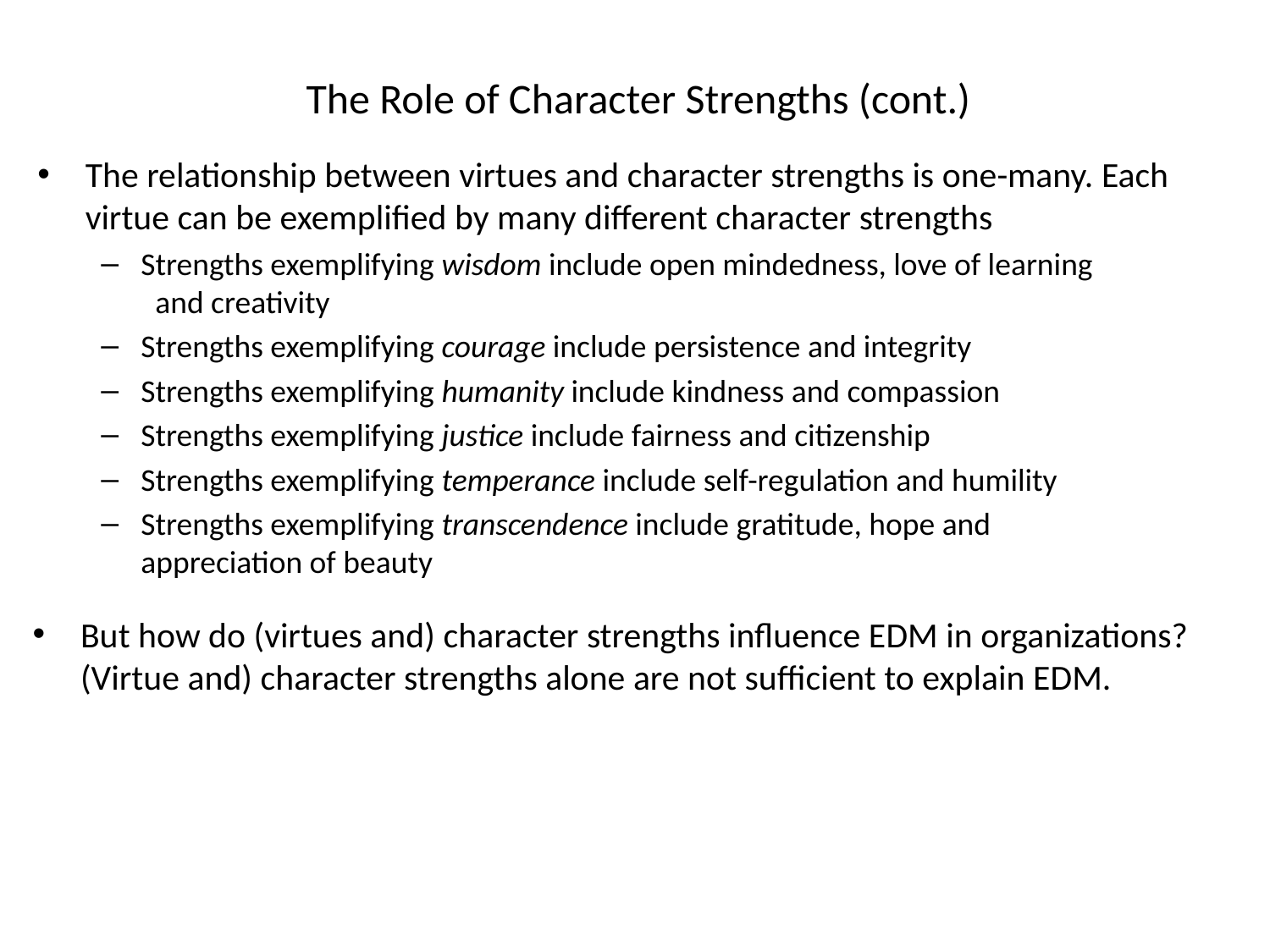

The Role of Character Strengths (cont.)

The relationship between virtues and character strengths is one-many. Each virtue can be exemplified by many different character strengths
Strengths exemplifying wisdom include open mindedness, love of learning                      and creativity
Strengths exemplifying courage include persistence and integrity
Strengths exemplifying humanity include kindness and compassion
Strengths exemplifying justice include fairness and citizenship
Strengths exemplifying temperance include self-regulation and humility
Strengths exemplifying transcendence include gratitude, hope and                             appreciation of beauty
But how do (virtues and) character strengths influence EDM in organizations? (Virtue and) character strengths alone are not sufficient to explain EDM.